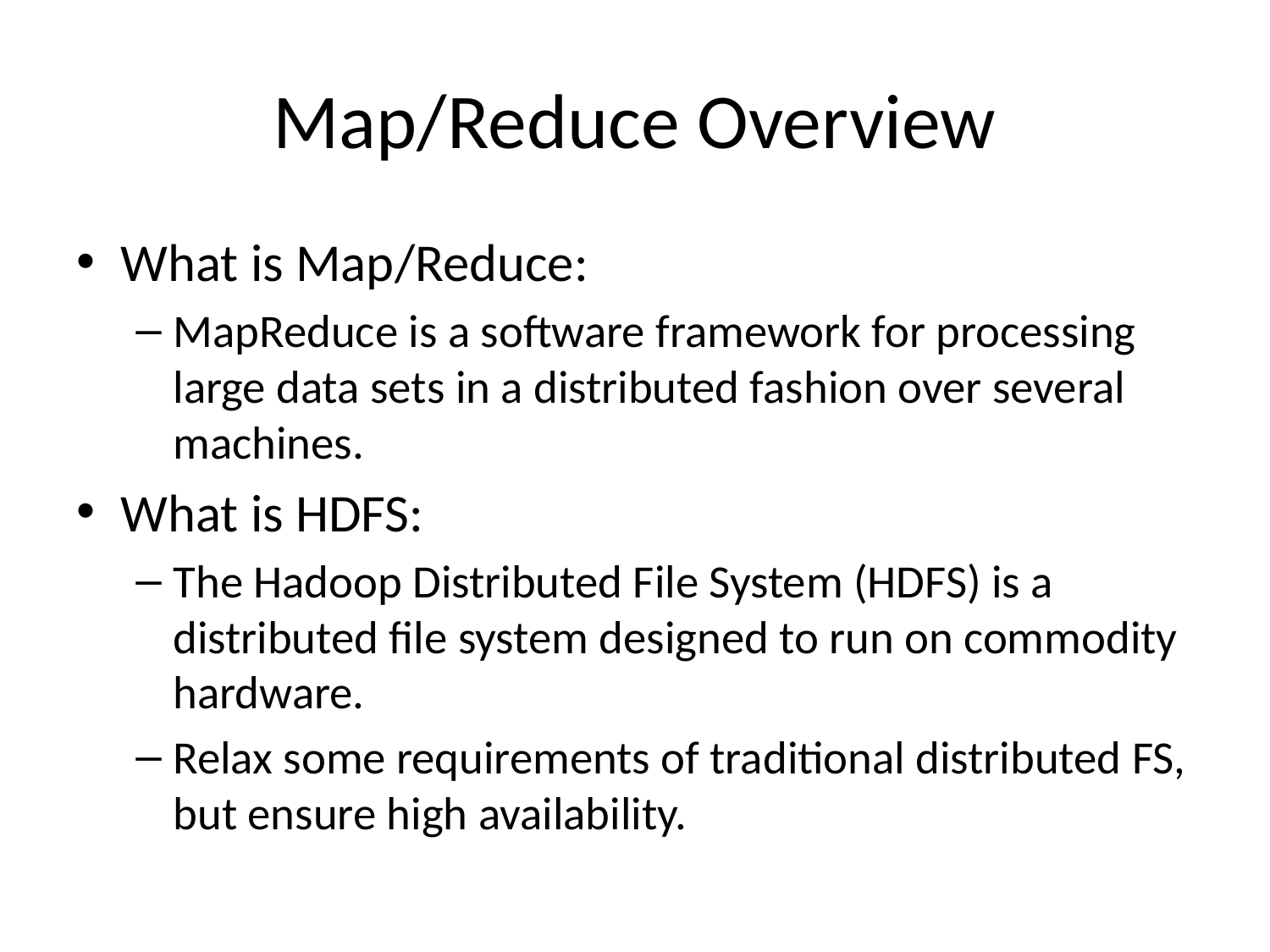

# Map/Reduce Overview
What is Map/Reduce:
MapReduce is a software framework for processing large data sets in a distributed fashion over several machines.
What is HDFS:
The Hadoop Distributed File System (HDFS) is a distributed file system designed to run on commodity hardware.
Relax some requirements of traditional distributed FS, but ensure high availability.